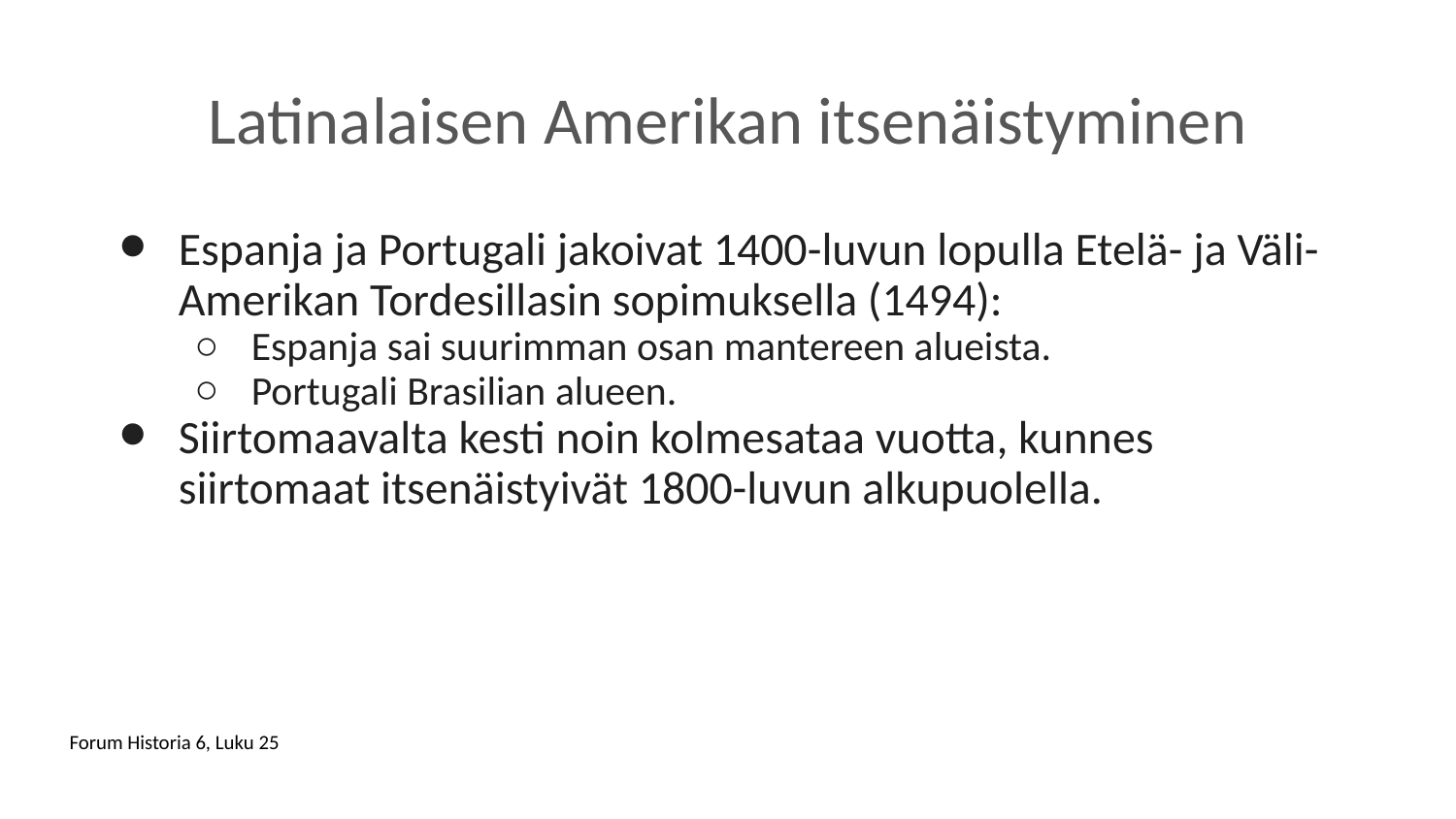

# Latinalaisen Amerikan itsenäistyminen
Espanja ja Portugali jakoivat 1400-luvun lopulla Etelä- ja Väli-Amerikan Tordesillasin sopimuksella (1494):
Espanja sai suurimman osan mantereen alueista.
Portugali Brasilian alueen.
Siirtomaavalta kesti noin kolmesataa vuotta, kunnes siirtomaat itsenäistyivät 1800-luvun alkupuolella.